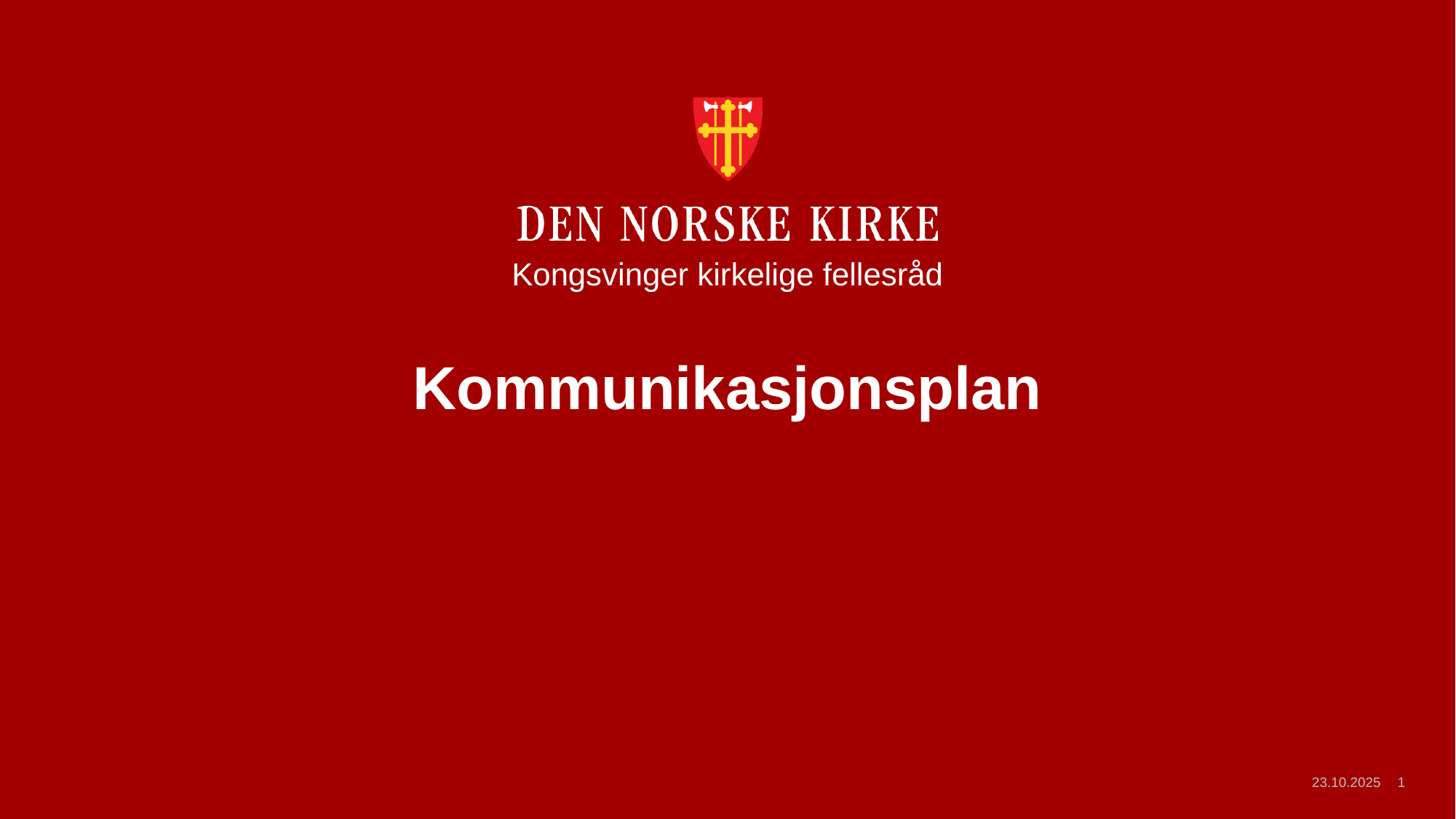

Kongsvinger kirkelige fellesråd

# Kommunikasjonsplan

23.10.2025
1